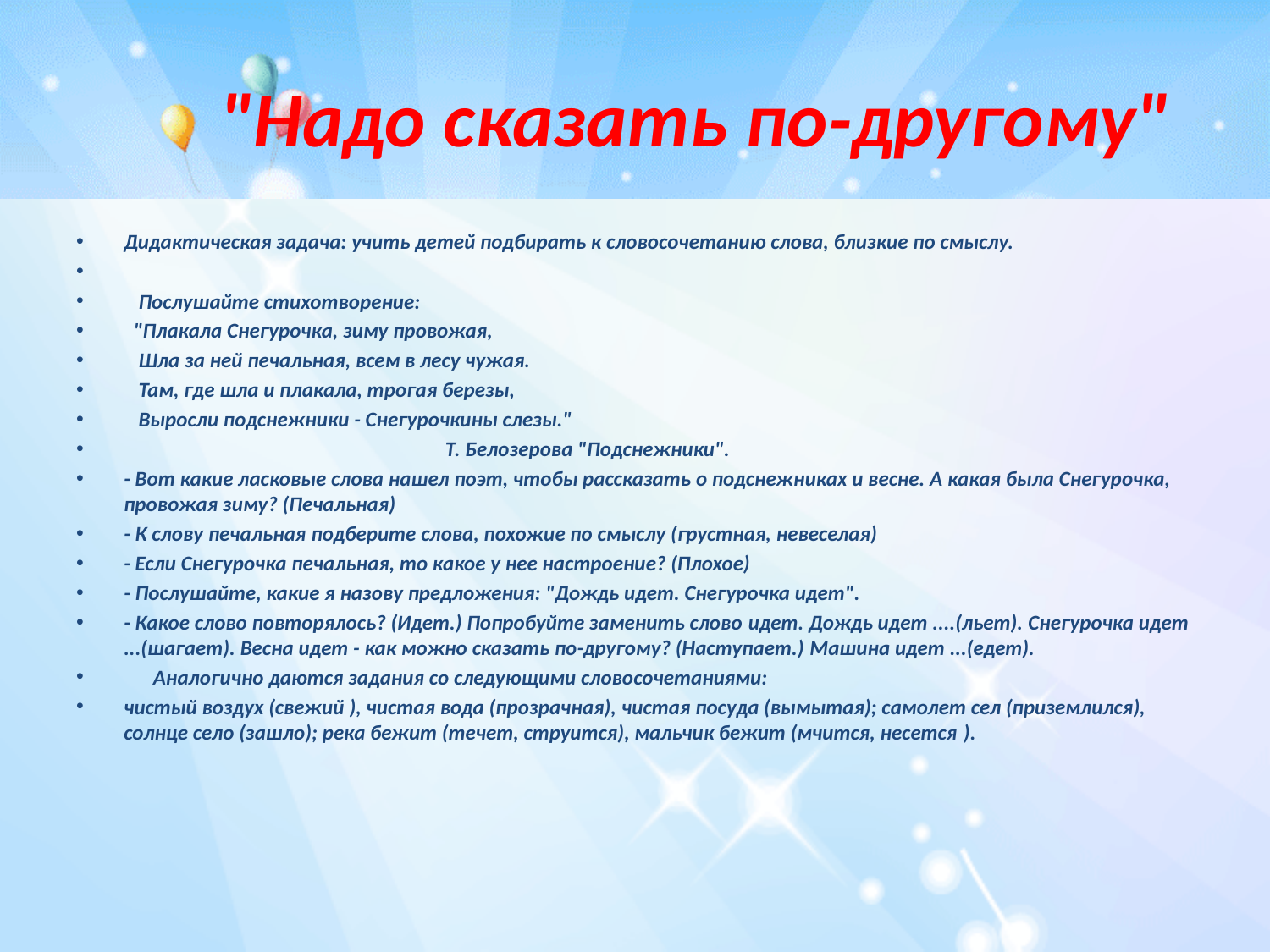

# "Надо сказать по-другому"
Дидактическая задача: учить детей подбирать к словосочетанию слова, близкие по смыслу.

   Послушайте стихотворение:
  "Плакала Снегурочка, зиму провожая,
   Шла за ней печальная, всем в лесу чужая.
   Там, где шла и плакала, трогая березы,
   Выросли подснежники - Снегурочкины слезы."
                                                                  Т. Белозерова "Подснежники".
- Вот какие ласковые слова нашел поэт, чтобы рассказать о подснежниках и весне. А какая была Снегурочка, провожая зиму? (Печальная)
- К слову печальная подберите слова, похожие по смыслу (грустная, невеселая)
- Если Снегурочка печальная, то какое у нее настроение? (Плохое)
- Послушайте, какие я назову предложения: "Дождь идет. Снегурочка идет".
- Какое слово повторялось? (Идет.) Попробуйте заменить слово идет. Дождь идет ....(льет). Снегурочка идет ...(шагает). Весна идет - как можно сказать по-другому? (Наступает.) Машина идет ...(едет).
      Аналогично даются задания со следующими словосочетаниями:
чистый воздух (свежий ), чистая вода (прозрачная), чистая посуда (вымытая); самолет сел (приземлился), солнце село (зашло); река бежит (течет, струится), мальчик бежит (мчится, несется ).